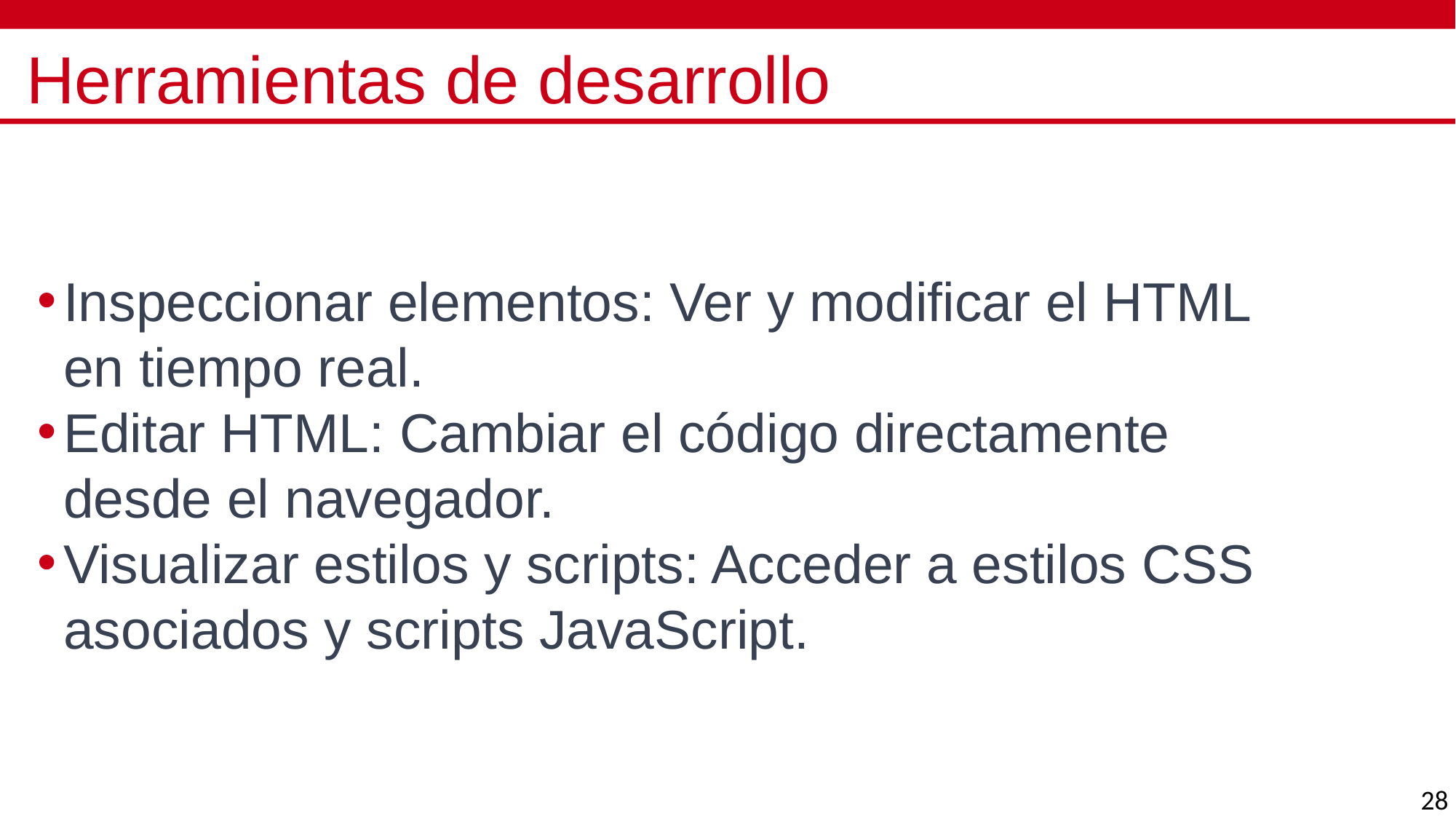

# Herramientas de desarrollo
Inspeccionar elementos: Ver y modificar el HTML en tiempo real.
Editar HTML: Cambiar el código directamente desde el navegador.
Visualizar estilos y scripts: Acceder a estilos CSS asociados y scripts JavaScript.
28